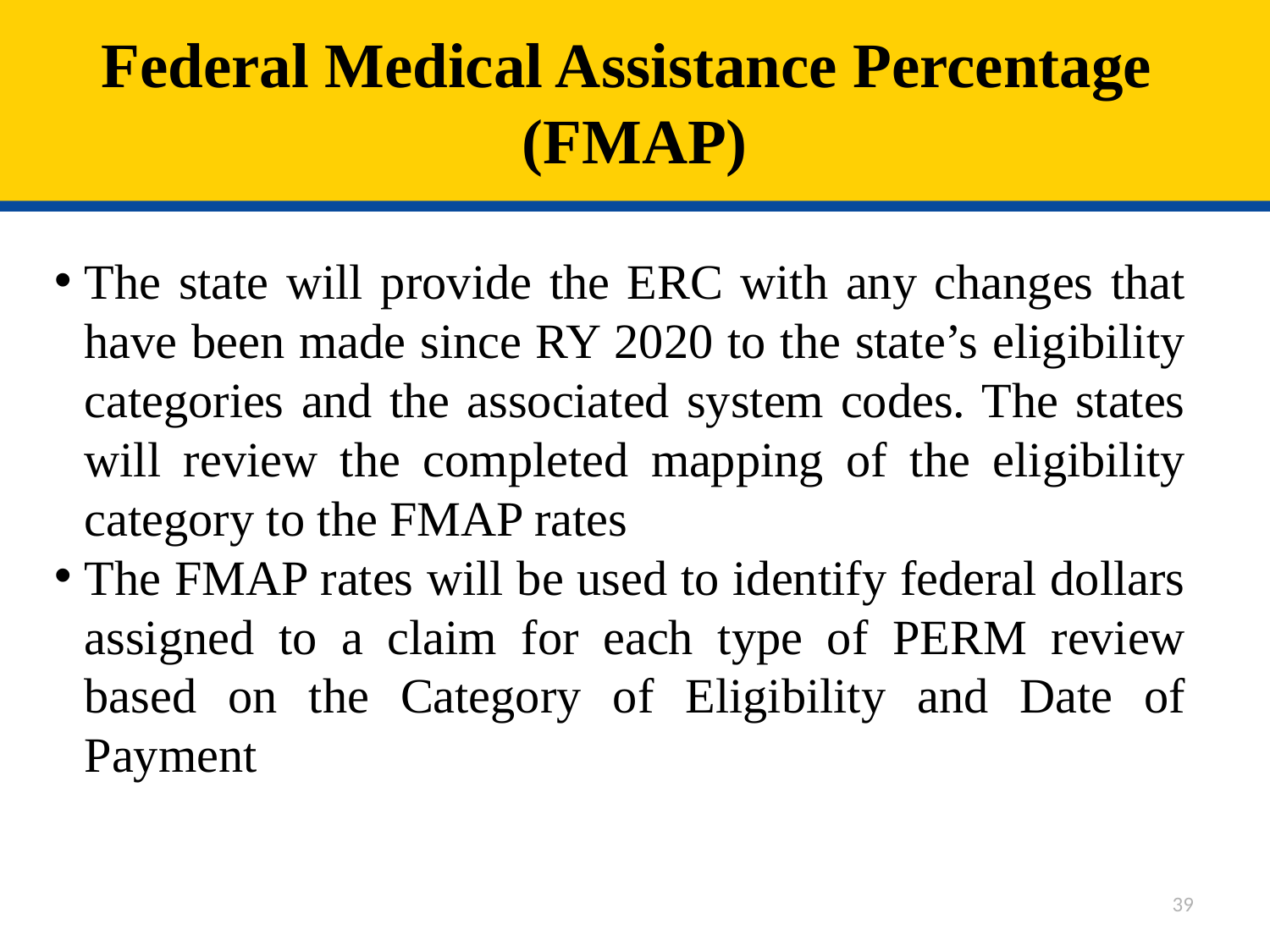

# Federal Medical Assistance Percentage (FMAP)
The state will provide the ERC with any changes that have been made since RY 2020 to the state’s eligibility categories and the associated system codes. The states will review the completed mapping of the eligibility category to the FMAP rates
The FMAP rates will be used to identify federal dollars assigned to a claim for each type of PERM review based on the Category of Eligibility and Date of Payment

39